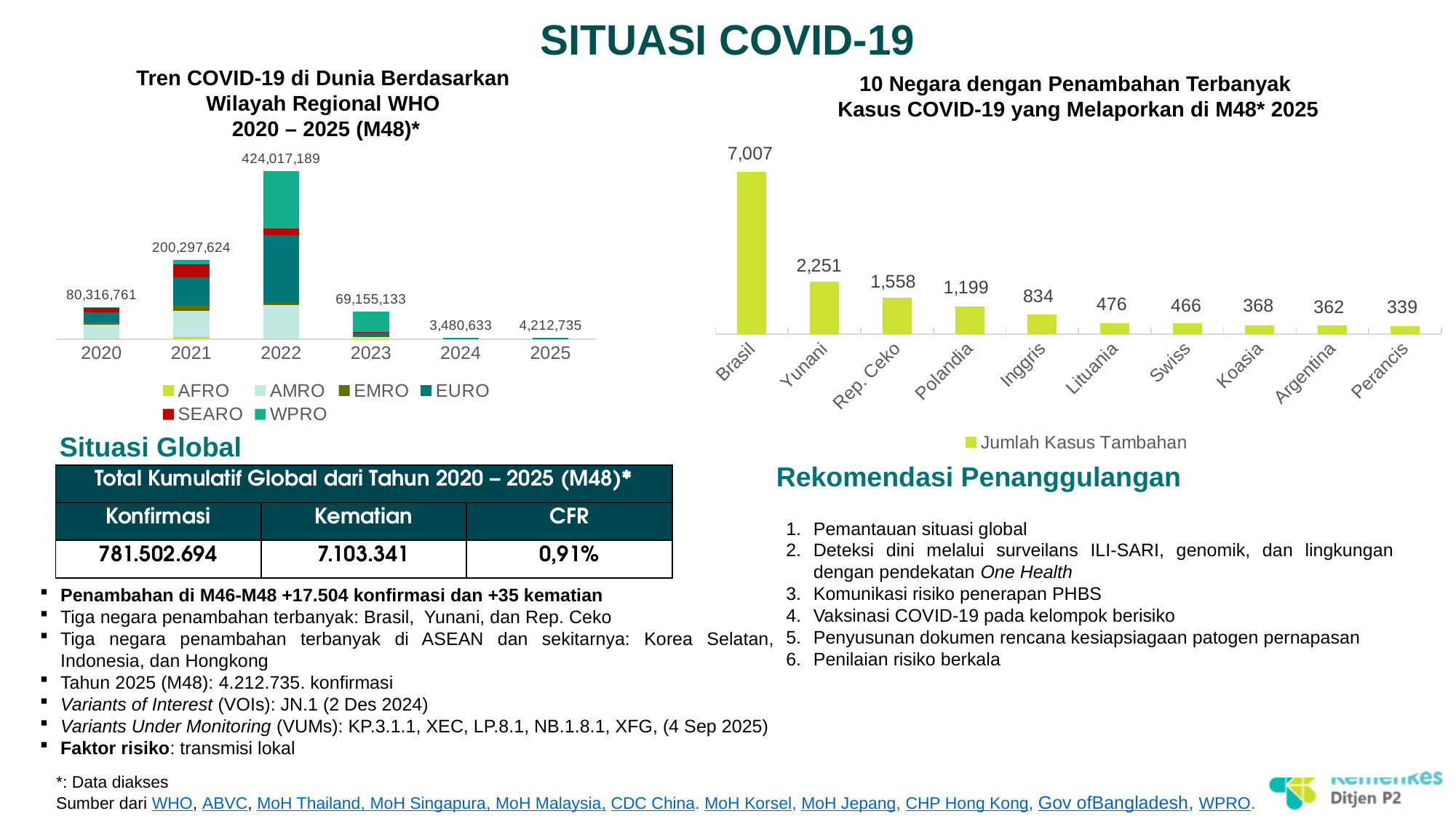

# SITUASI COVID-19
Tren COVID-19 di Dunia Berdasarkan
Wilayah Regional WHO
2020 – 2025 (M48)*
10 Negara dengan Penambahan Terbanyak
Kasus COVID-19 yang Melaporkan di M48* 2025

### Chart

| Category | Jumlah Kasus Tambahan |
|---|---|
| Brasil | 7007.0 |
| Yunani | 2251.0 |
| Rep. Ceko | 1558.0 |
| Polandia | 1199.0 |
| Inggris | 834.0 |
| Lituania | 476.0 |
| Swiss | 466.0 |
| Koasia | 368.0 |
| Argentina | 362.0 |
| Perancis | 339.0 |

### Chart

| Category | AFRO | AMRO | EMRO | EURO | SEARO | WPRO |    |
|---|---|---|---|---|---|---|---|
| 2020 | 1845034.0 | 34792228.0 | 4824535.0 | 25942568.0 | 11851907.0 | 1060489.0 | 80316761.0 |
| 2021 | 5319839.0 | 66938954.0 | 12269119.0 | 72318248.0 | 33047767.0 | 10403697.0 | 200297624.0 |
| 2022 | 2494944.0 | 83825796.0 | 6125320.0 | 170203194.0 | 15830414.0 | 145537521.0 | 424017189.0 |
| 2023 | 128202.0 | 7482485.0 | 190148.0 | 9886870.0 | 503977.0 | 50963451.0 | 69155133.0 |
| 2024 | 13739.0 | 281535.0 | 8789.0 | 2442558.0 | 92944.0 | 641068.0 | 3480633.0 |
| 2025 | 3523.0 | 433548.0 | 1018.0 | 560293.0 | 625529.0 | 2588824.0 | 4212735.0 |
Situasi Global
Rekomendasi Penanggulangan
| Total Kumulatif Global dari Tahun 2020 – 2025 (M48)\* |  |  |
| --- | --- | --- |
| Konfirmasi | Kematian | CFR |
| 781.502.694 | 7.103.341 | 0,91% |
Pemantauan situasi global
Deteksi dini melalui surveilans ILI-SARI, genomik, dan lingkungan dengan pendekatan One Health
Komunikasi risiko penerapan PHBS
Vaksinasi COVID-19 pada kelompok berisiko
Penyusunan dokumen rencana kesiapsiagaan patogen pernapasan
Penilaian risiko berkala

Penambahan di M46-M48 +17.504 konfirmasi dan +35 kematian
Tiga negara penambahan terbanyak: Brasil,  Yunani, dan Rep. Ceko
Tiga negara penambahan terbanyak di ASEAN dan sekitarnya: Korea Selatan, Indonesia, dan Hongkong
Tahun 2025 (M48): 4.212.735. konfirmasi
Variants of Interest (VOIs): JN.1 (2 Des 2024)
Variants Under Monitoring (VUMs): KP.3.1.1, XEC, LP.8.1, NB.1.8.1, XFG, (4 Sep 2025)
Faktor risiko: transmisi lokal
*: Data diakses
Sumber dari WHO, ABVC, MoH Thailand, MoH Singapura, MoH Malaysia, CDC China. MoH Korsel, MoH Jepang, CHP Hong Kong, Gov ofBangladesh, WPRO.